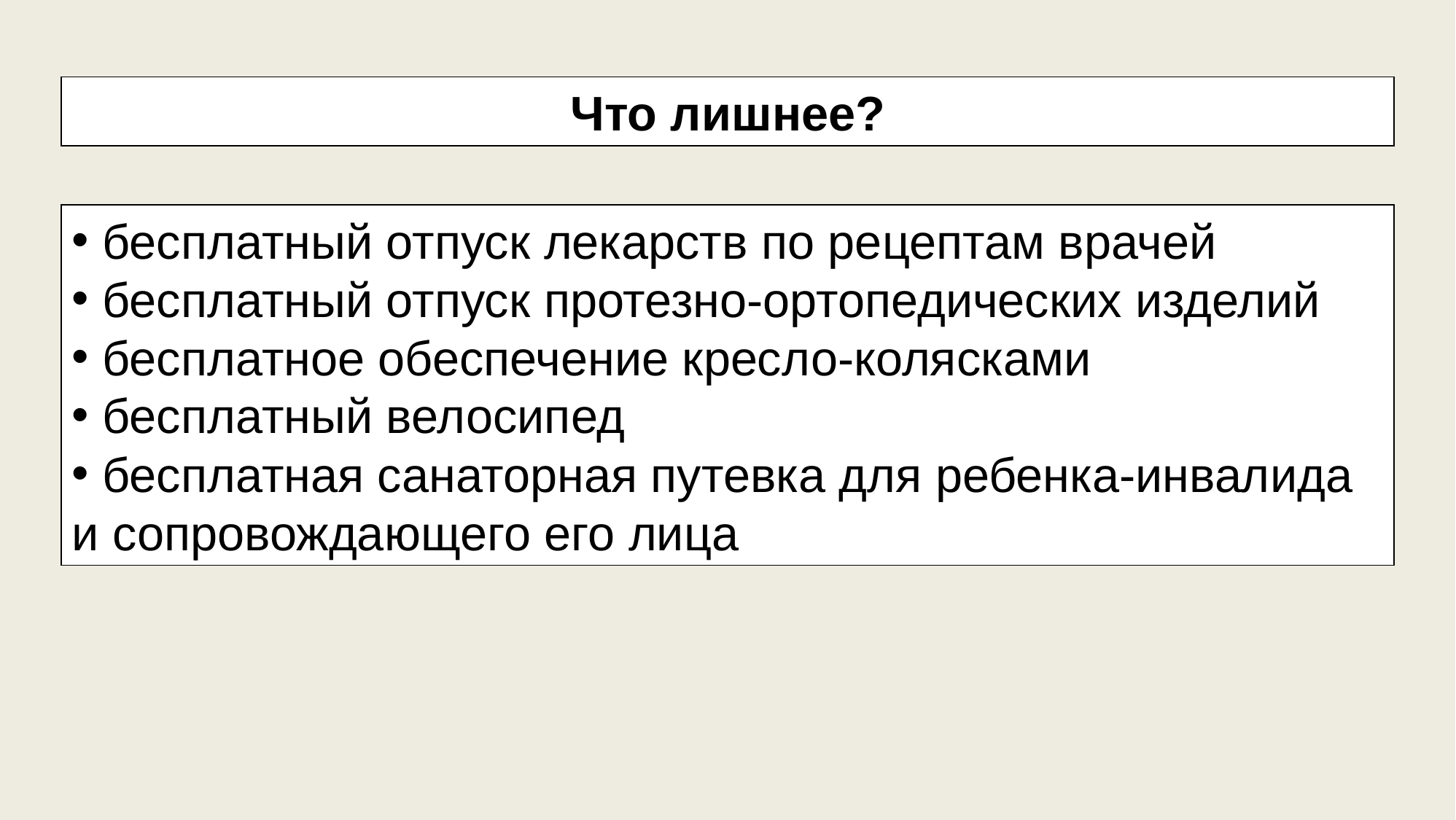

Что лишнее?
 бесплатный отпуск лекарств по рецептам врачей
 бесплатный отпуск протезно-ортопедических изделий
 бесплатное обеспечение кресло-колясками
 бесплатный велосипед
 бесплатная санаторная путевка для ребенка-инвалида и сопровождающего его лица